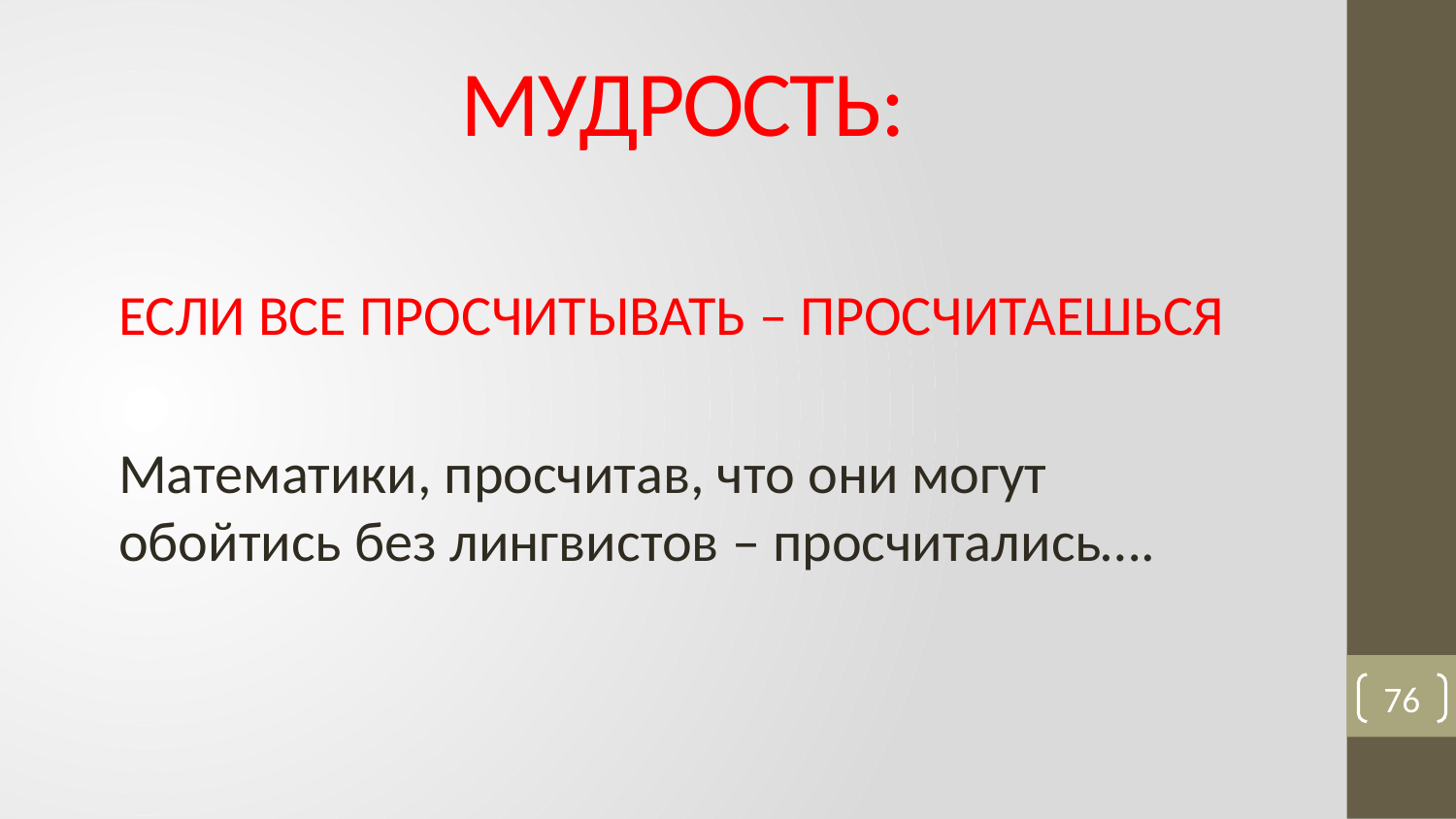

# МУДРОСТЬ:

ЕСЛИ ВСЕ ПРОСЧИТЫВАТЬ – ПРОСЧИТАЕШЬСЯ

Математики, просчитав, что они могут обойтись без лингвистов – просчитались….
76